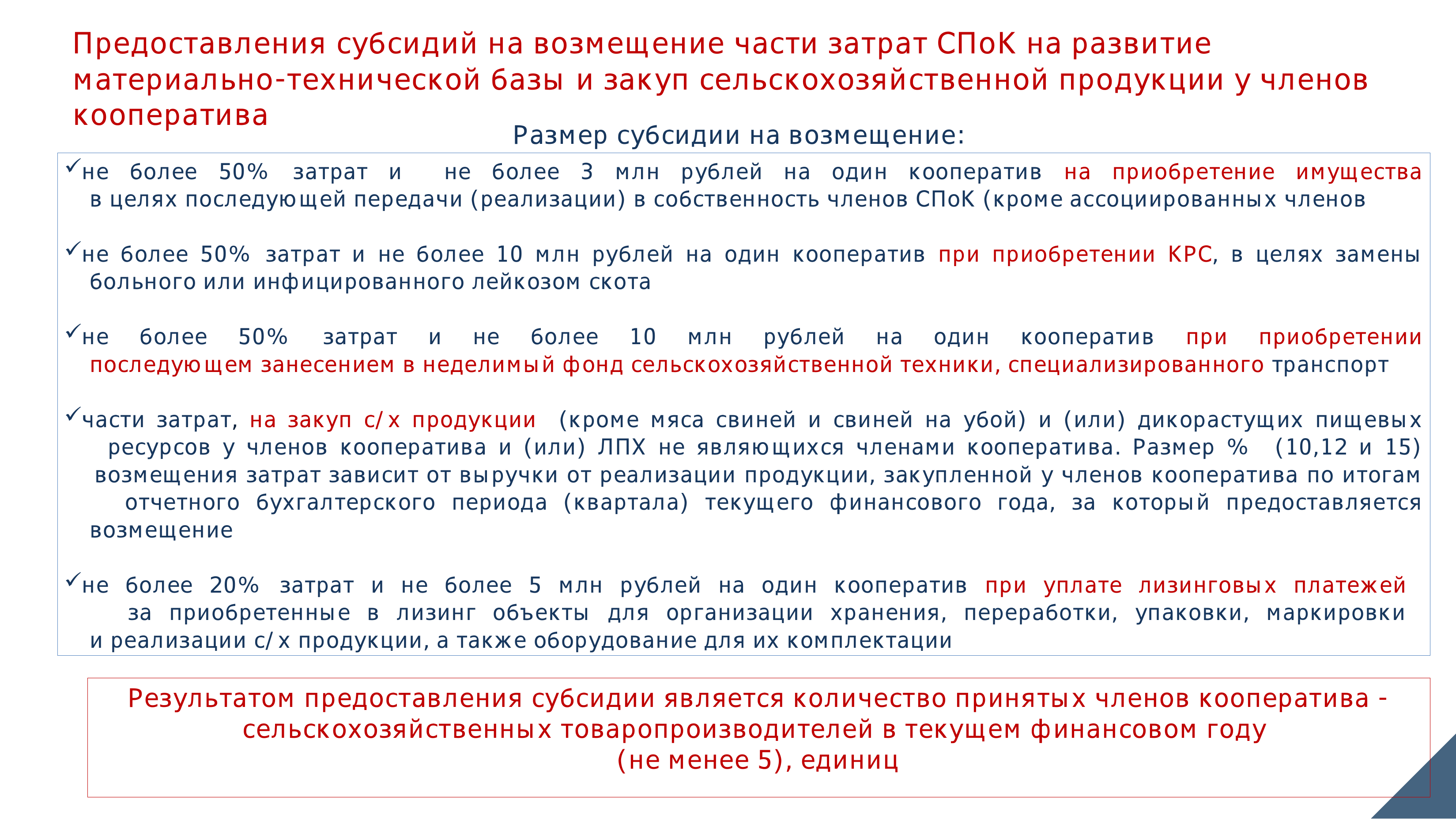

Предоставления субсидий на возмещение части затрат СПоК на развитие
    материально-технической базы и закуп сельскохозяйственной продукции у членов
    кооператива
Размер субсидии на возмещение:
не более 50% затрат и  не более 3 млн рублей на один кооператив на приобретение имущества
    в целях последующей передачи (реализации) в собственность членов СПоК (кроме ассоциированных членов

не более 50% затрат и не более 10 млн рублей на один кооператив при приобретении КРС, в целях замены
    больного или инфицированного лейкозом скота

не более 50% затрат и не более 10 млн рублей на один кооператив при приобретении
    последующем занесением в неделимый фонд сельскохозяйственной техники, специализированного транспорт

части затрат, на закуп с/х продукции  (кроме мяса свиней и свиней на убой) и (или) дикорастущих пищевых
    ресурсов у членов кооператива и (или) ЛПХ не являющихся членами кооператива. Размер %  (10,12 и 15)
    возмещения затрат зависит от выручки от реализации продукции, закупленной у членов кооператива по итогам
    отчетного бухгалтерского периода (квартала) текущего финансового года, за который предоставляется
    возмещение

не более 20% затрат и не более 5 млн рублей на один кооператив при уплате лизинговых платежей
    за приобретенные в лизинг объекты для организации хранения, переработки, упаковки, маркировки
    и реализации с/х продукции, а также оборудование для их комплектации
Результатом предоставления субсидии является количество принятых членов кооператива - сельскохозяйственных товаропроизводителей в текущем финансовом году
(не менее 5), единиц